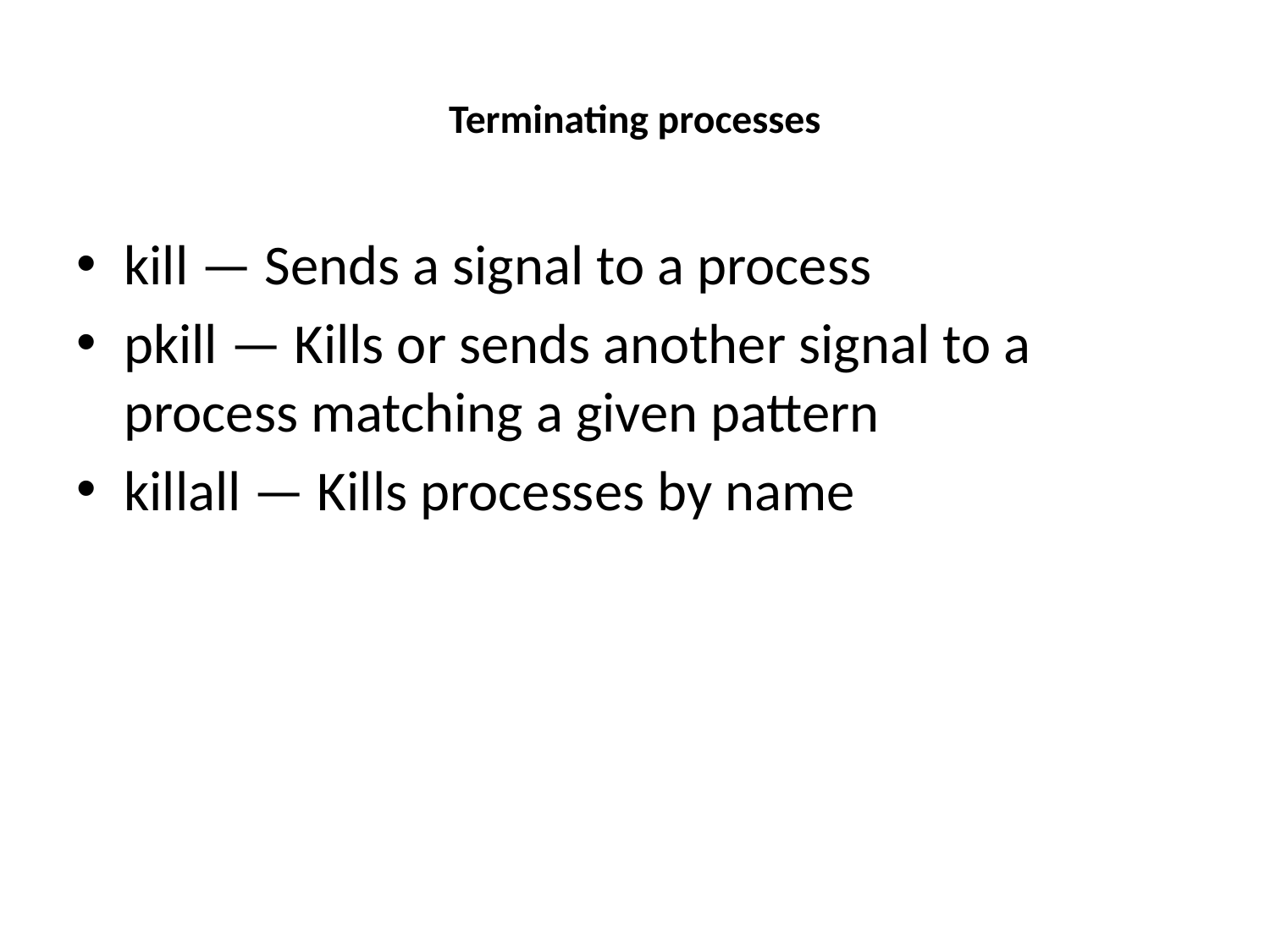

# Terminating processes
kill — Sends a signal to a process
pkill — Kills or sends another signal to a process matching a given pattern
killall — Kills processes by name